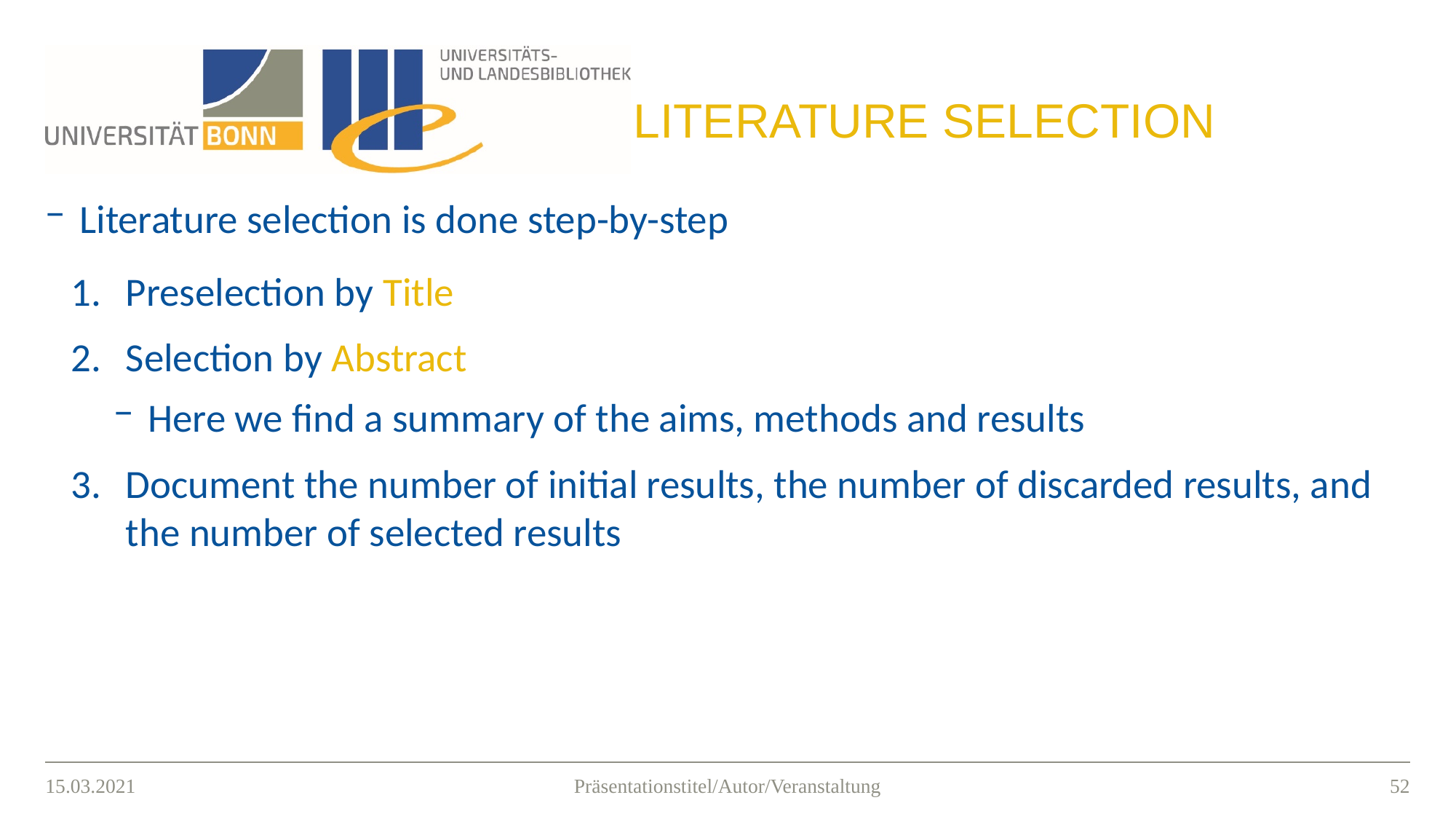

# Literature Selection
Literature selection is done step-by-step
Preselection by Title
Selection by Abstract
Here we find a summary of the aims, methods and results
Document the number of initial results, the number of discarded results, and the number of selected results

15.03.2021
52
Präsentationstitel/Autor/Veranstaltung